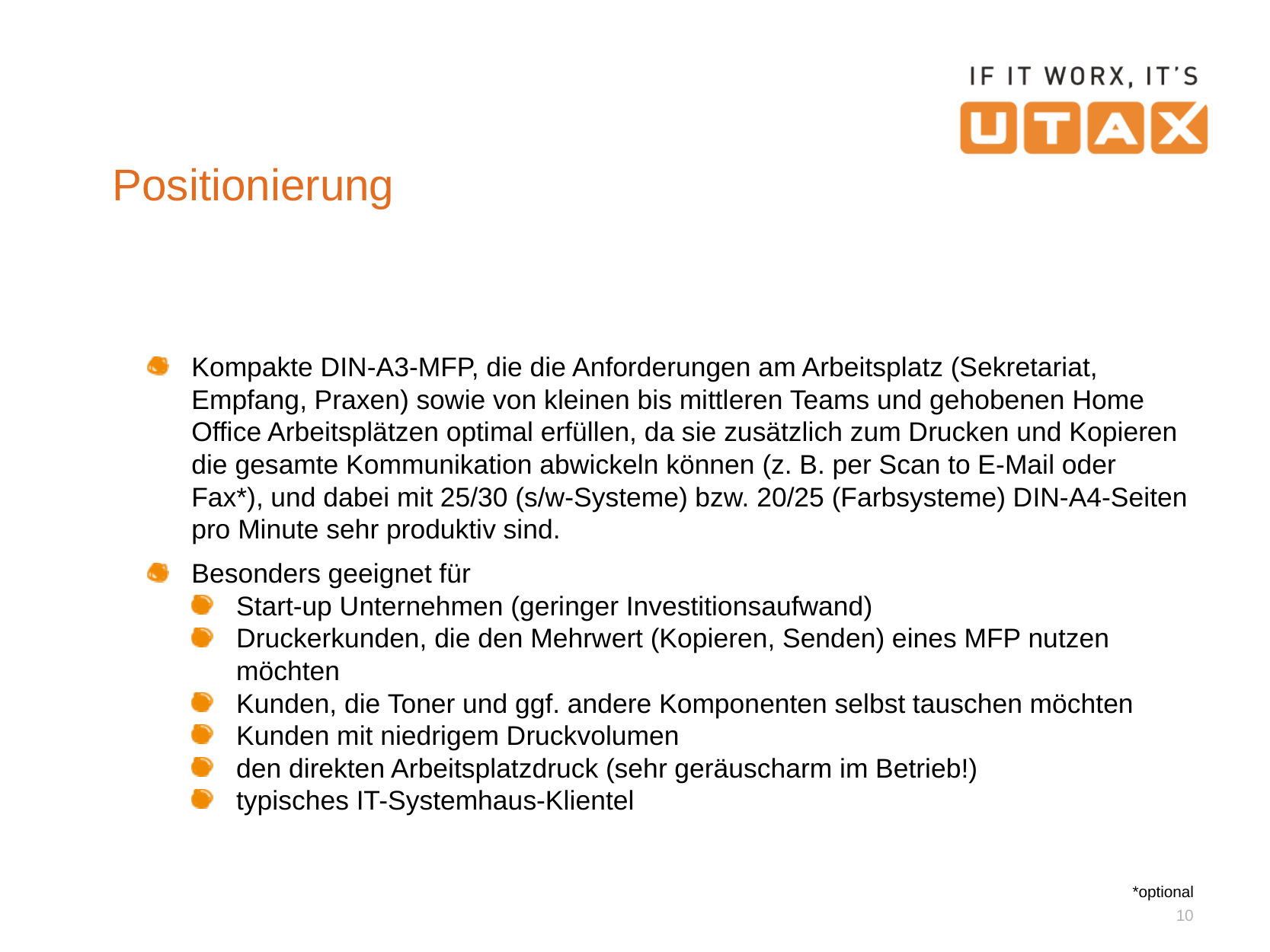

# Positionierung
Kompakte DIN-A3-MFP, die die Anforderungen am Arbeitsplatz (Sekretariat, Empfang, Praxen) sowie von kleinen bis mittleren Teams und gehobenen Home Office Arbeitsplätzen optimal erfüllen, da sie zusätzlich zum Drucken und Kopieren die gesamte Kommunikation abwickeln können (z. B. per Scan to E-Mail oder Fax*), und dabei mit 25/30 (s/w-Systeme) bzw. 20/25 (Farbsysteme) DIN-A4-Seiten pro Minute sehr produktiv sind.
Besonders geeignet für
Start-up Unternehmen (geringer Investitionsaufwand)
Druckerkunden, die den Mehrwert (Kopieren, Senden) eines MFP nutzen möchten
Kunden, die Toner und ggf. andere Komponenten selbst tauschen möchten
Kunden mit niedrigem Druckvolumen
den direkten Arbeitsplatzdruck (sehr geräuscharm im Betrieb!)
typisches IT-Systemhaus-Klientel
*optional
10